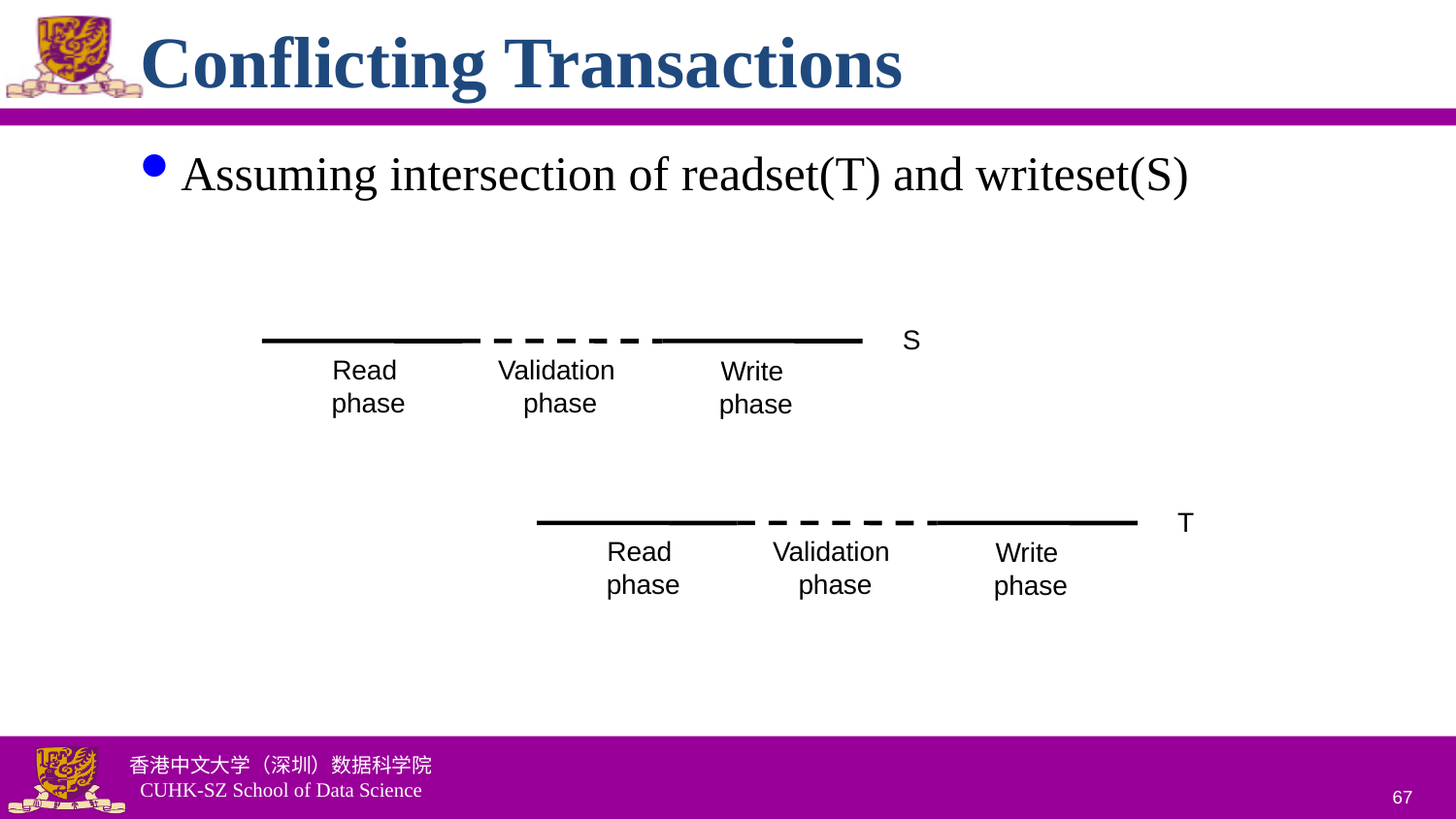

# Conflicting Transactions
Assuming intersection of readset(T) and writeset(S)
S

Read
phase
Validation
phase
Write
phase
T

Read
phase
Validation
phase
Write
phase
67